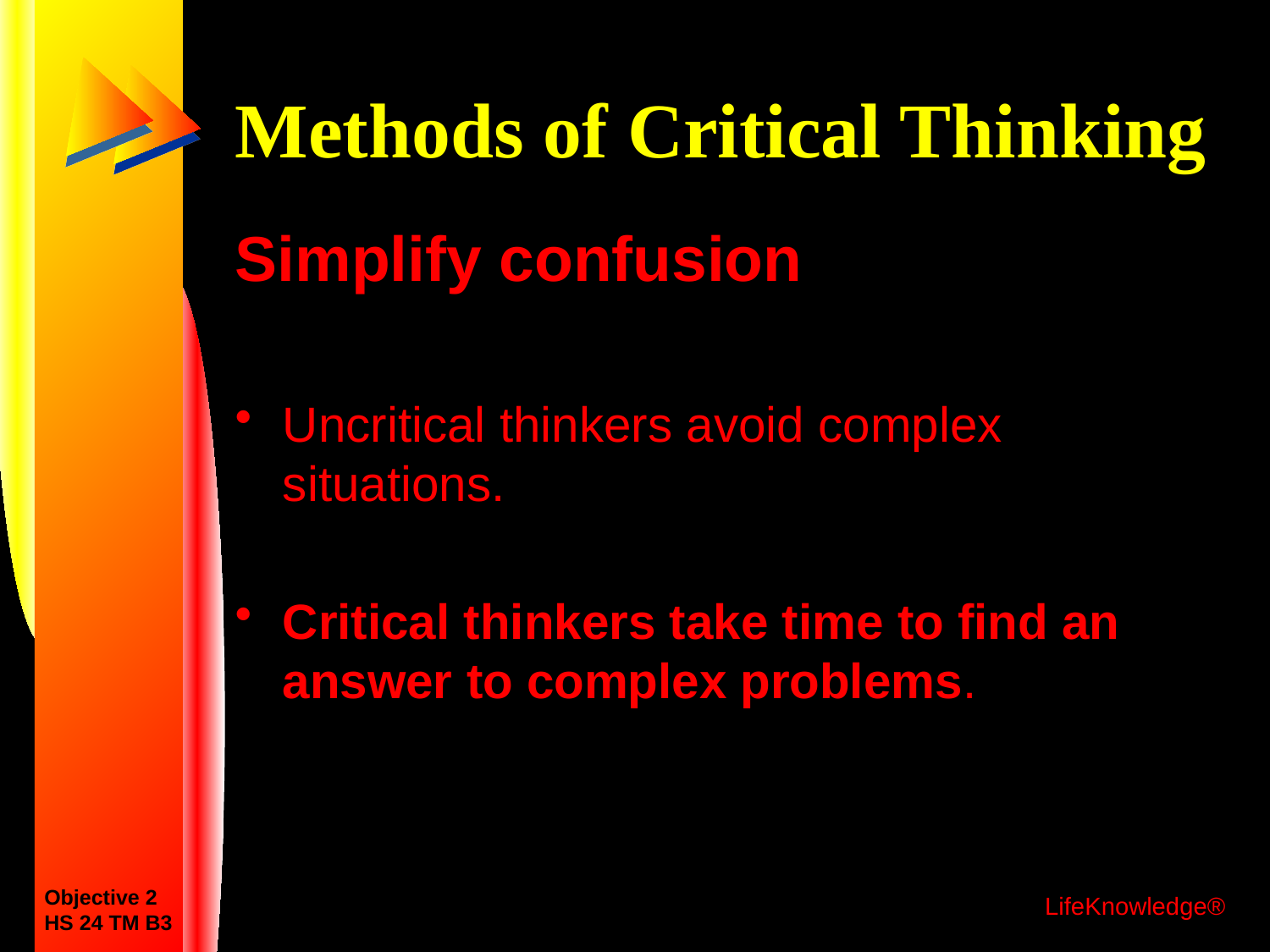

# Methods of Critical Thinking
Simplify confusion

Uncritical thinkers avoid complex situations.

Critical thinkers take time to find an answer to complex problems.
Objective 2
HS 24 TM B3
LifeKnowledge®